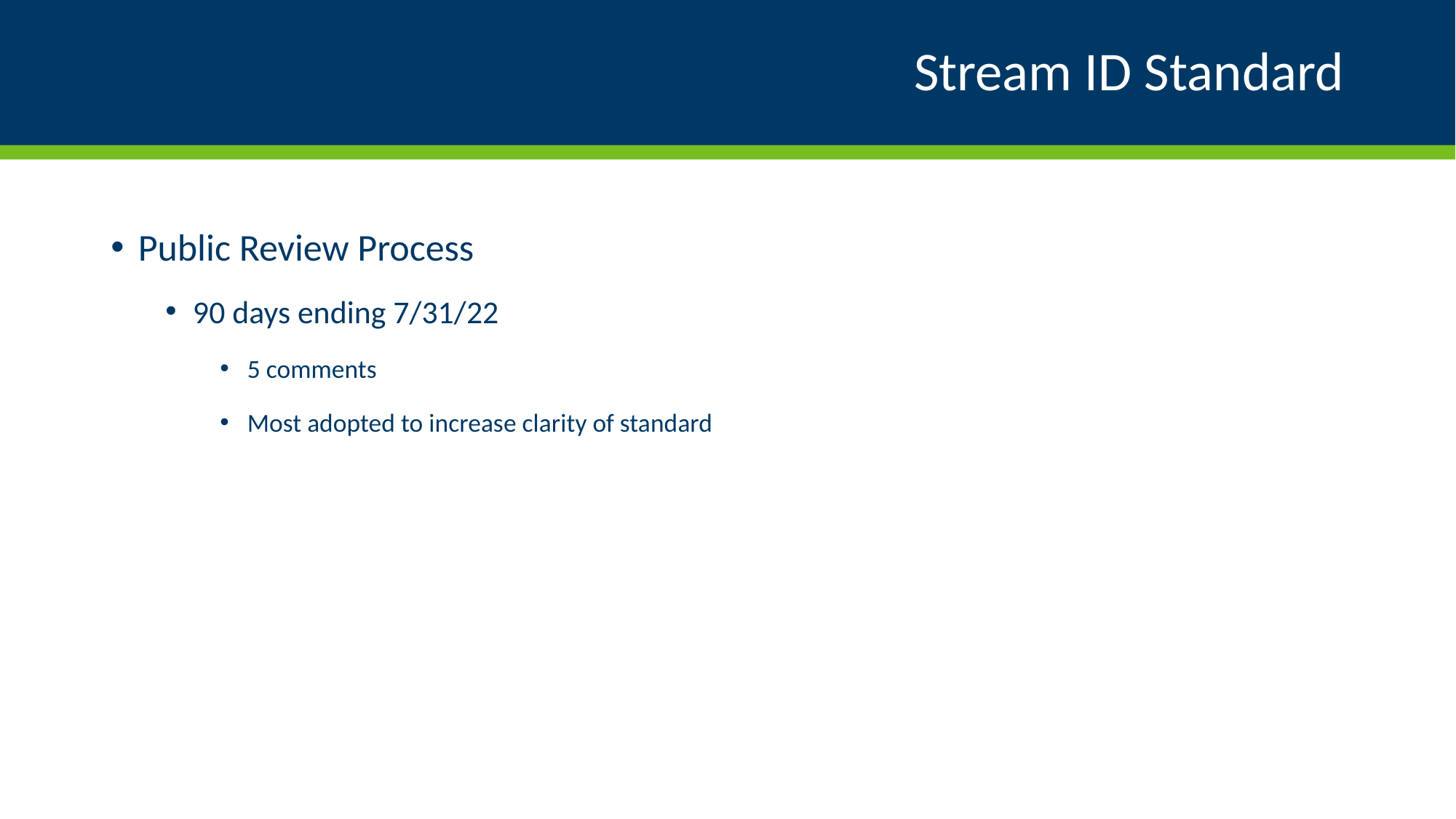

# Stream ID Standard
Public Review Process
90 days ending 7/31/22
5 comments
Most adopted to increase clarity of standard